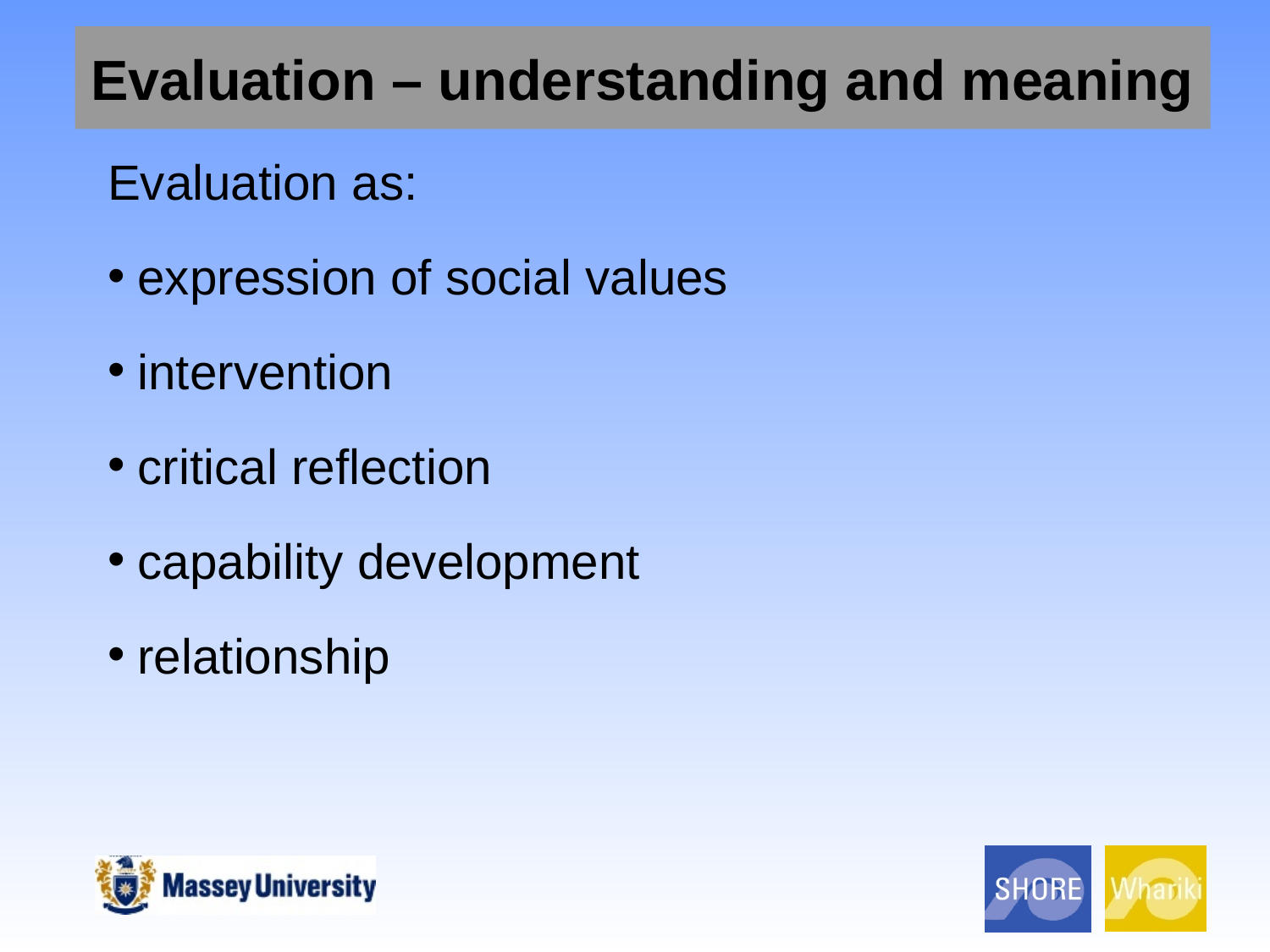

Evaluation – understanding and meaning
Evaluation as:

expression of social values

intervention

critical reflection

capability development

relationship